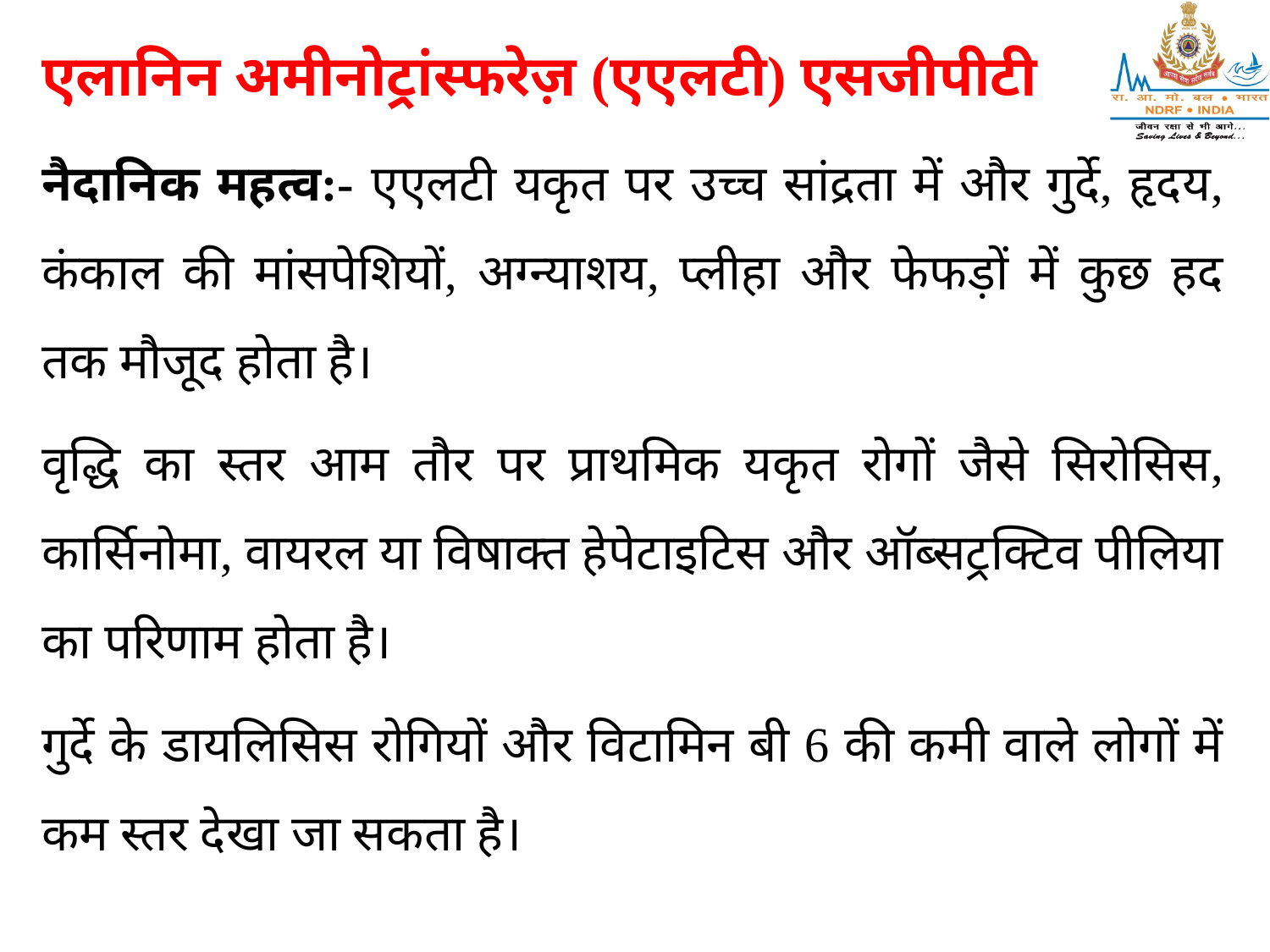

एलानिन अमीनोट्रांस्फरेज़ (एएलटी) एसजीपीटी
नैदानिक महत्व:- एएलटी यकृत पर उच्च सांद्रता में और गुर्दे, हृदय, कंकाल की मांसपेशियों, अग्न्याशय, प्लीहा और फेफड़ों में कुछ हद तक मौजूद होता है।
वृद्धि का स्तर आम तौर पर प्राथमिक यकृत रोगों जैसे सिरोसिस, कार्सिनोमा, वायरल या विषाक्त हेपेटाइटिस और ऑब्सट्रक्टिव पीलिया का परिणाम होता है।
गुर्दे के डायलिसिस रोगियों और विटामिन बी 6 की कमी वाले लोगों में कम स्तर देखा जा सकता है।